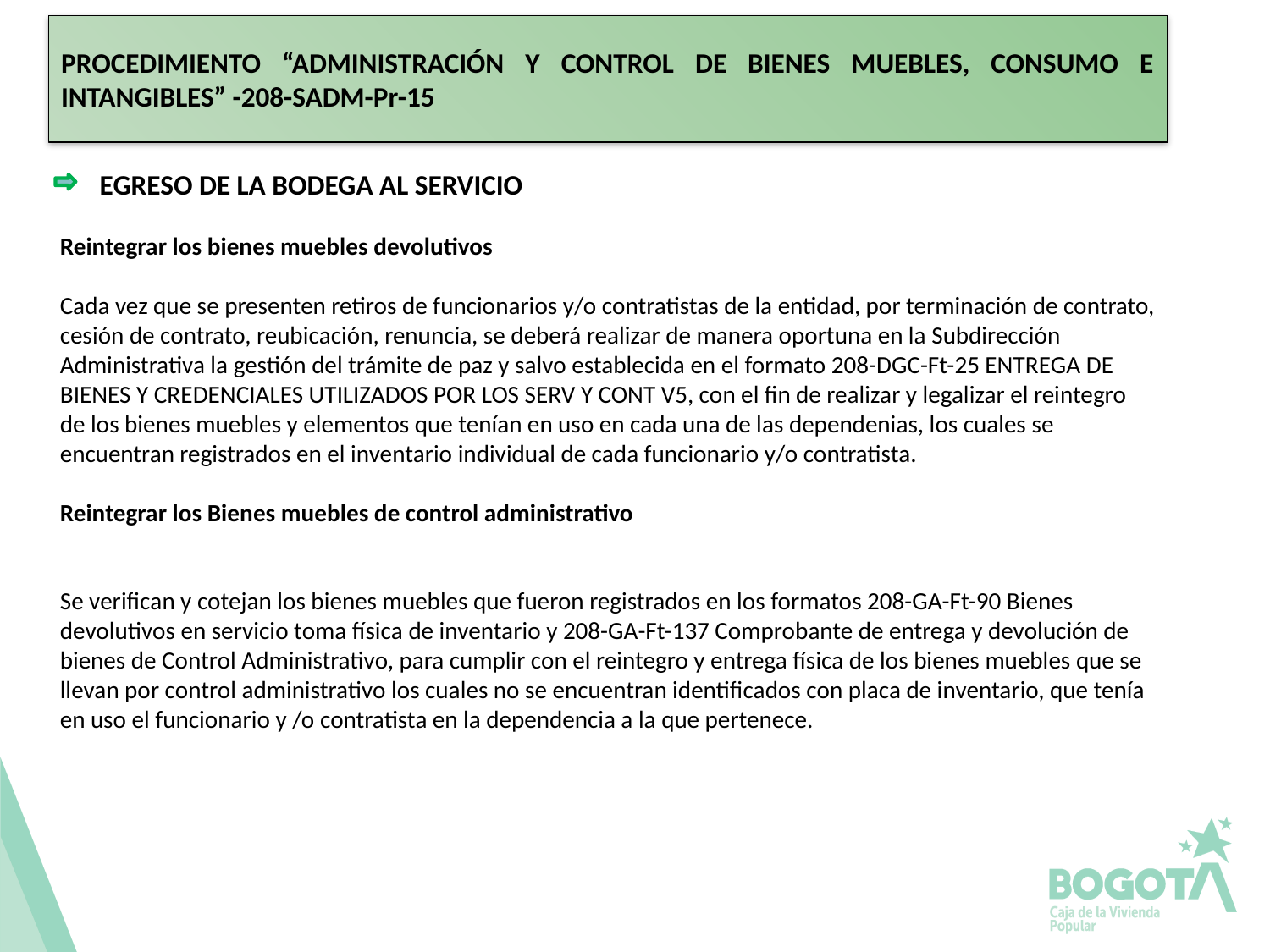

PROCEDIMIENTO “ADMINISTRACIÓN Y CONTROL DE BIENES MUEBLES, CONSUMO E INTANGIBLES” -208-SADM-Pr-15

EGRESO DE LA BODEGA AL SERVICIO

Reintegrar los bienes muebles devolutivos

Cada vez que se presenten retiros de funcionarios y/o contratistas de la entidad, por terminación de contrato, cesión de contrato, reubicación, renuncia, se deberá realizar de manera oportuna en la Subdirección Administrativa la gestión del trámite de paz y salvo establecida en el formato 208-DGC-Ft-25 ENTREGA DE BIENES Y CREDENCIALES UTILIZADOS POR LOS SERV Y CONT V5, con el fin de realizar y legalizar el reintegro de los bienes muebles y elementos que tenían en uso en cada una de las dependenias, los cuales se encuentran registrados en el inventario individual de cada funcionario y/o contratista.

Reintegrar los Bienes muebles de control administrativo

Se verifican y cotejan los bienes muebles que fueron registrados en los formatos 208-GA-Ft-90 Bienes devolutivos en servicio toma física de inventario y 208-GA-Ft-137 Comprobante de entrega y devolución de bienes de Control Administrativo, para cumplir con el reintegro y entrega física de los bienes muebles que se llevan por control administrativo los cuales no se encuentran identificados con placa de inventario, que tenía en uso el funcionario y /o contratista en la dependencia a la que pertenece.